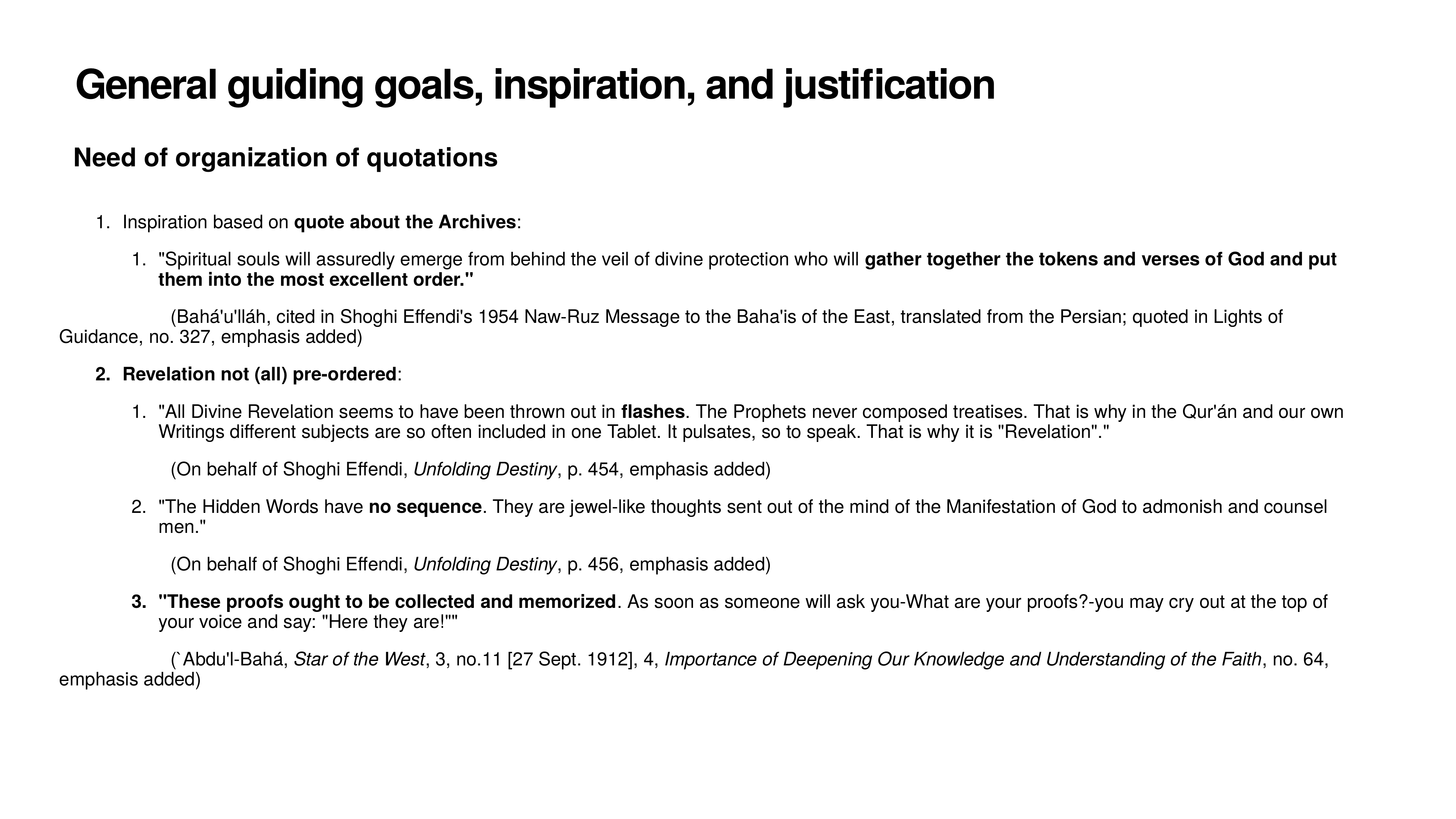

# General guiding goals, inspiration, and justification
Need of organization of quotations
Inspiration based on quote about the Archives:
"Spiritual souls will assuredly emerge from behind the veil of divine protection who will gather together the tokens and verses of God and put them into the most excellent order."
(Bahá'u'lláh, cited in Shoghi Effendi's 1954 Naw-Ruz Message to the Baha'is of the East, translated from the Persian; quoted in Lights of Guidance, no. 327, emphasis added)
Revelation not (all) pre-ordered:
"All Divine Revelation seems to have been thrown out in flashes. The Prophets never composed treatises. That is why in the Qur'án and our own Writings different subjects are so often included in one Tablet. It pulsates, so to speak. That is why it is "Revelation"."
(On behalf of Shoghi Effendi, Unfolding Destiny, p. 454, emphasis added)
"The Hidden Words have no sequence. They are jewel-like thoughts sent out of the mind of the Manifestation of God to admonish and counsel men."
(On behalf of Shoghi Effendi, Unfolding Destiny, p. 456, emphasis added)
"These proofs ought to be collected and memorized. As soon as someone will ask you-What are your proofs?-you may cry out at the top of your voice and say: "Here they are!""
(`Abdu'l-Bahá, Star of the West, 3, no.11 [27 Sept. 1912], 4, Importance of Deepening Our Knowledge and Understanding of the Faith, no. 64, emphasis added)